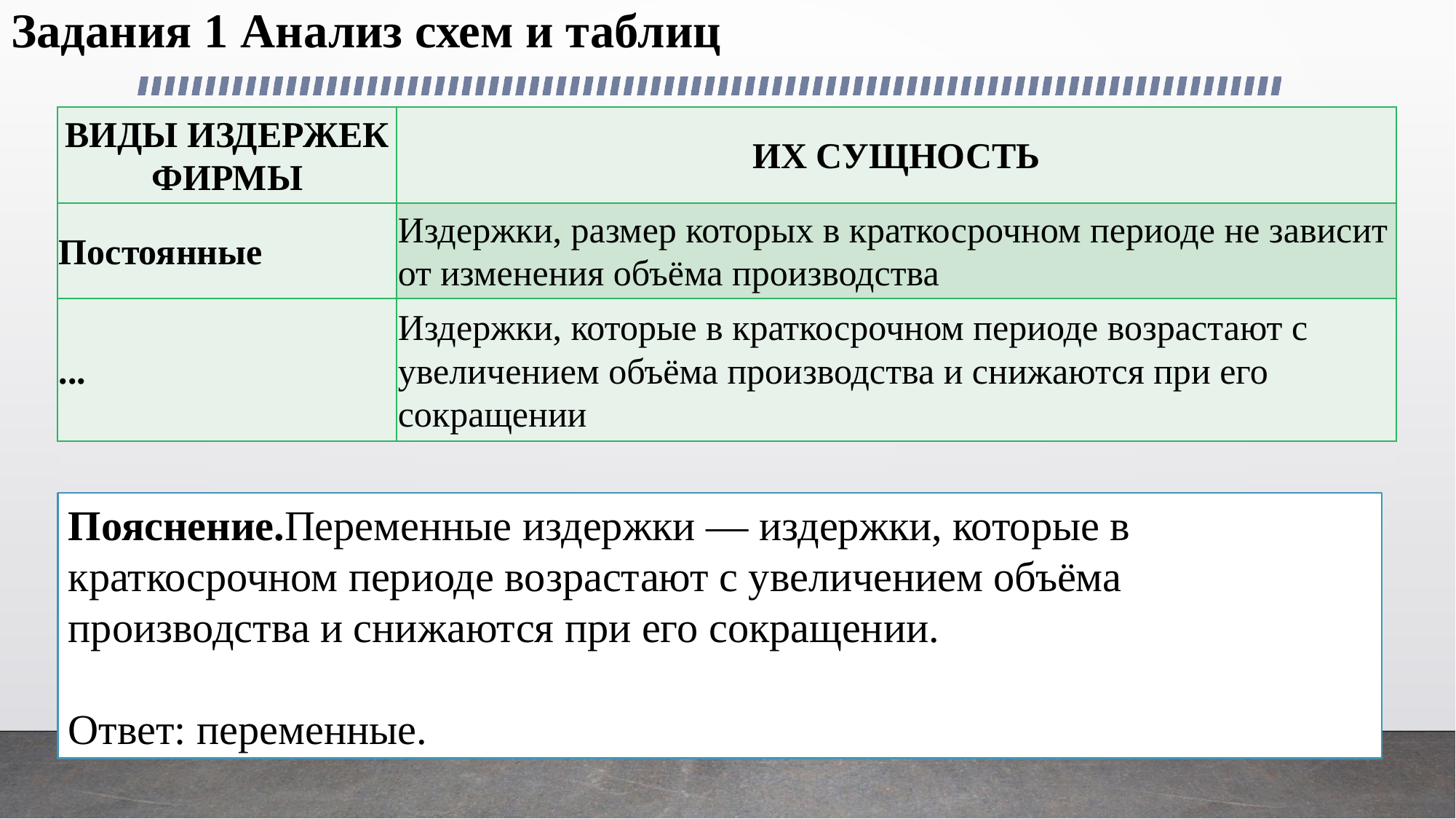

# Задания 1 Анализ схем и таблиц
| ВИДЫ ИЗДЕРЖЕК ФИРМЫ | ИХ СУЩНОСТЬ |
| --- | --- |
| Постоянные | Издержки, размер которых в краткосрочном периоде не зависит от изменения объёма производства |
| ... | Издержки, которые в краткосрочном периоде возрастают с увеличением объёма производства и снижаются при его сокращении |
Пояснение.Переменные издержки — издержки, которые в краткосрочном периоде возрастают с увеличением объёма производства и снижаются при его сокращении.

Ответ: переменные.